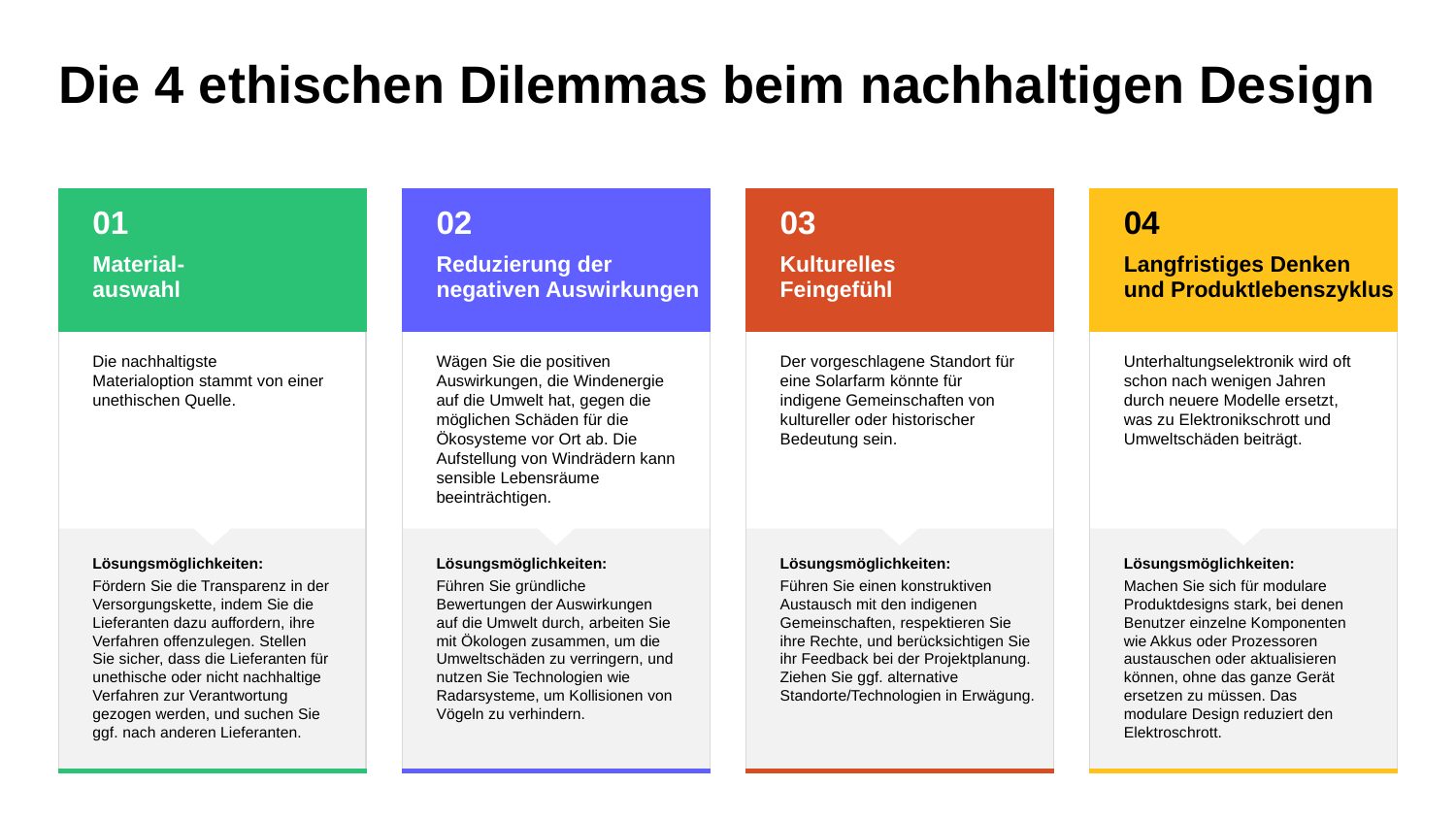

# Die 4 ethischen Dilemmas beim nachhaltigen Design

01
02
03
04
Material-
auswahl
Reduzierung der
negativen Auswirkungen
Kulturelles
Feingefühl
Langfristiges Denken
und Produktlebenszyklus
Die nachhaltigste
Materialoption stammt von einer unethischen Quelle.
Wägen Sie die positiven Auswirkungen, die Windenergie auf die Umwelt hat, gegen die möglichen Schäden für die Ökosysteme vor Ort ab. Die Aufstellung von Windrädern kann sensible Lebensräume beeinträchtigen.
Der vorgeschlagene Standort für eine Solarfarm könnte für indigene Gemeinschaften von kultureller oder historischer Bedeutung sein.
Unterhaltungselektronik wird oft schon nach wenigen Jahren durch neuere Modelle ersetzt, was zu Elektronikschrott und Umweltschäden beiträgt.

Lösungsmöglichkeiten:
Fördern Sie die Transparenz in der Versorgungskette, indem Sie die Lieferanten dazu auffordern, ihre Verfahren offenzulegen. Stellen Sie sicher, dass die Lieferanten für unethische oder nicht nachhaltige Verfahren zur Verantwortung gezogen werden, und suchen Sie ggf. nach anderen Lieferanten.
Lösungsmöglichkeiten:
Führen Sie gründliche Bewertungen der Auswirkungen auf die Umwelt durch, arbeiten Sie mit Ökologen zusammen, um die Umweltschäden zu verringern, und nutzen Sie Technologien wie Radarsysteme, um Kollisionen von Vögeln zu verhindern.
Lösungsmöglichkeiten:
Führen Sie einen konstruktiven Austausch mit den indigenen Gemeinschaften, respektieren Sie ihre Rechte, und berücksichtigen Sie ihr Feedback bei der Projektplanung. Ziehen Sie ggf. alternative Standorte/Technologien in Erwägung.
Lösungsmöglichkeiten:
Machen Sie sich für modulare Produktdesigns stark, bei denen Benutzer einzelne Komponenten wie Akkus oder Prozessoren austauschen oder aktualisieren können, ohne das ganze Gerät ersetzen zu müssen. Das modulare Design reduziert den Elektroschrott.